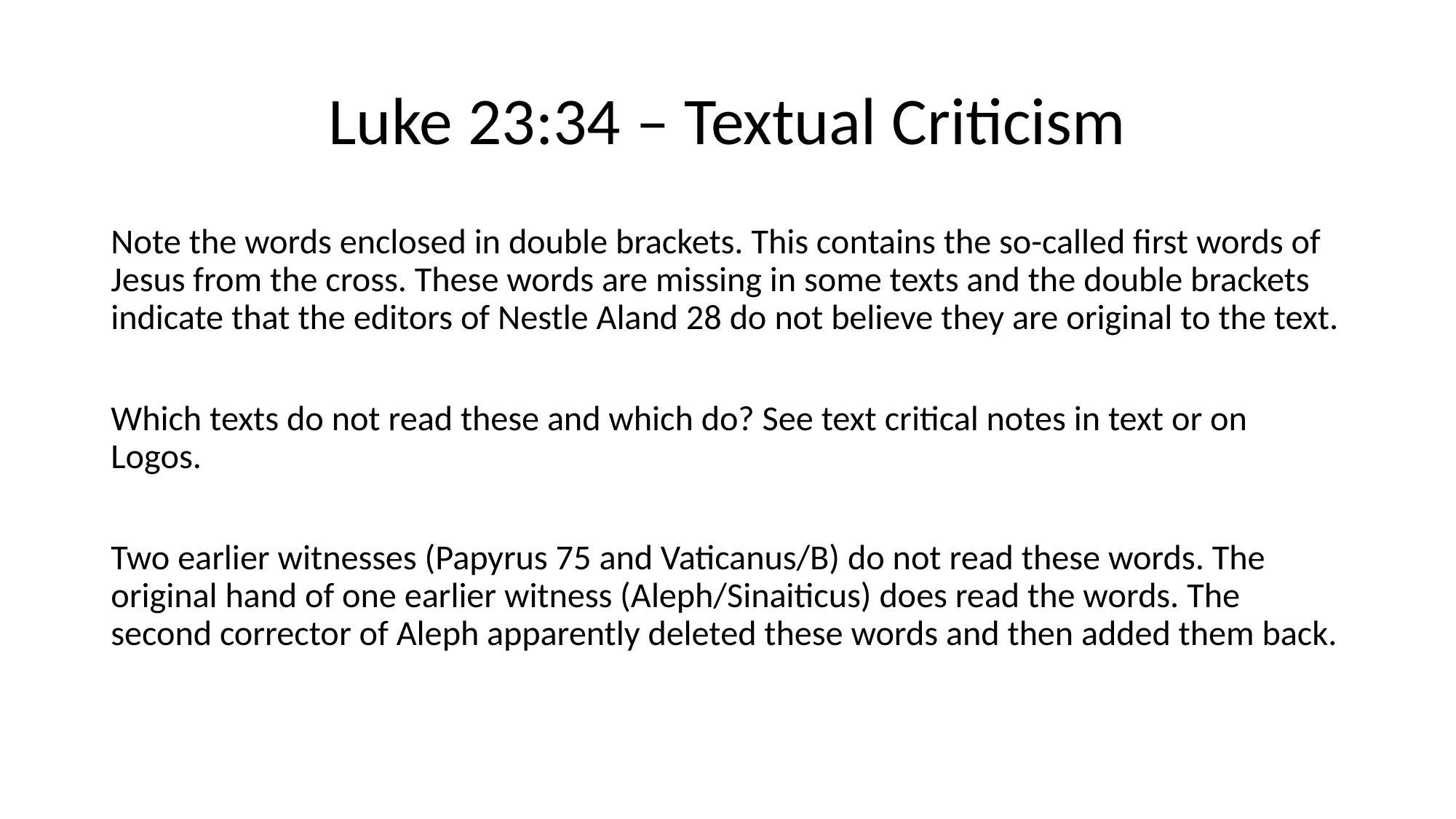

# Luke 23:34 – Textual Criticism
Note the words enclosed in double brackets. This contains the so-called first words of Jesus from the cross. These words are missing in some texts and the double brackets indicate that the editors of Nestle Aland 28 do not believe they are original to the text.

Which texts do not read these and which do? See text critical notes in text or on Logos.

Two earlier witnesses (Papyrus 75 and Vaticanus/B) do not read these words. The original hand of one earlier witness (Aleph/Sinaiticus) does read the words. The second corrector of Aleph apparently deleted these words and then added them back.